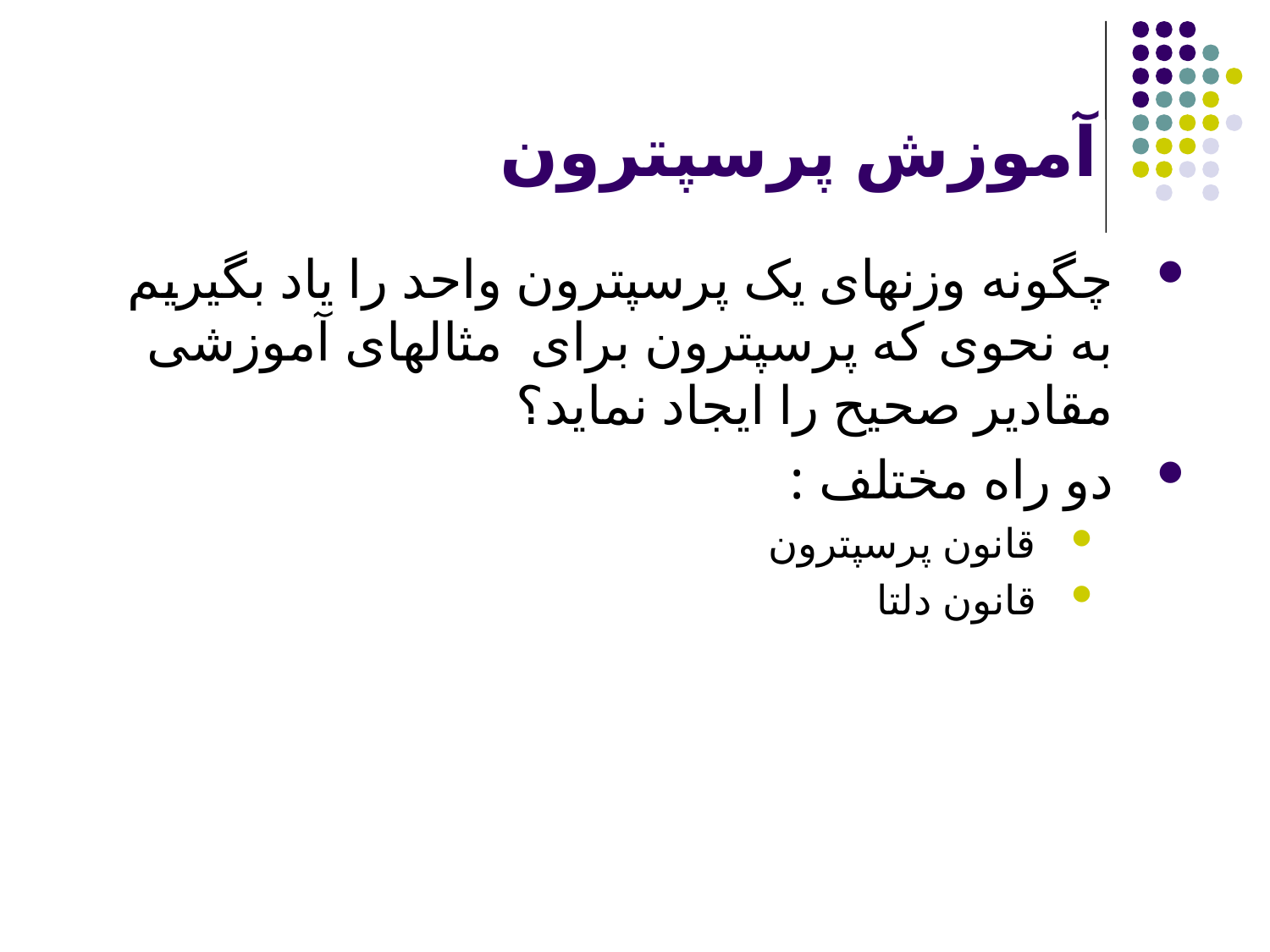

آموزش پرسپترون
چگونه وزنهای یک پرسپترون واحد را یاد بگیریم به نحوی که پرسپترون برای  مثالهای آموزشی مقادیر صحیح را ایجاد نماید؟
دو راه مختلف :
قانون پرسپترون
قانون دلتا